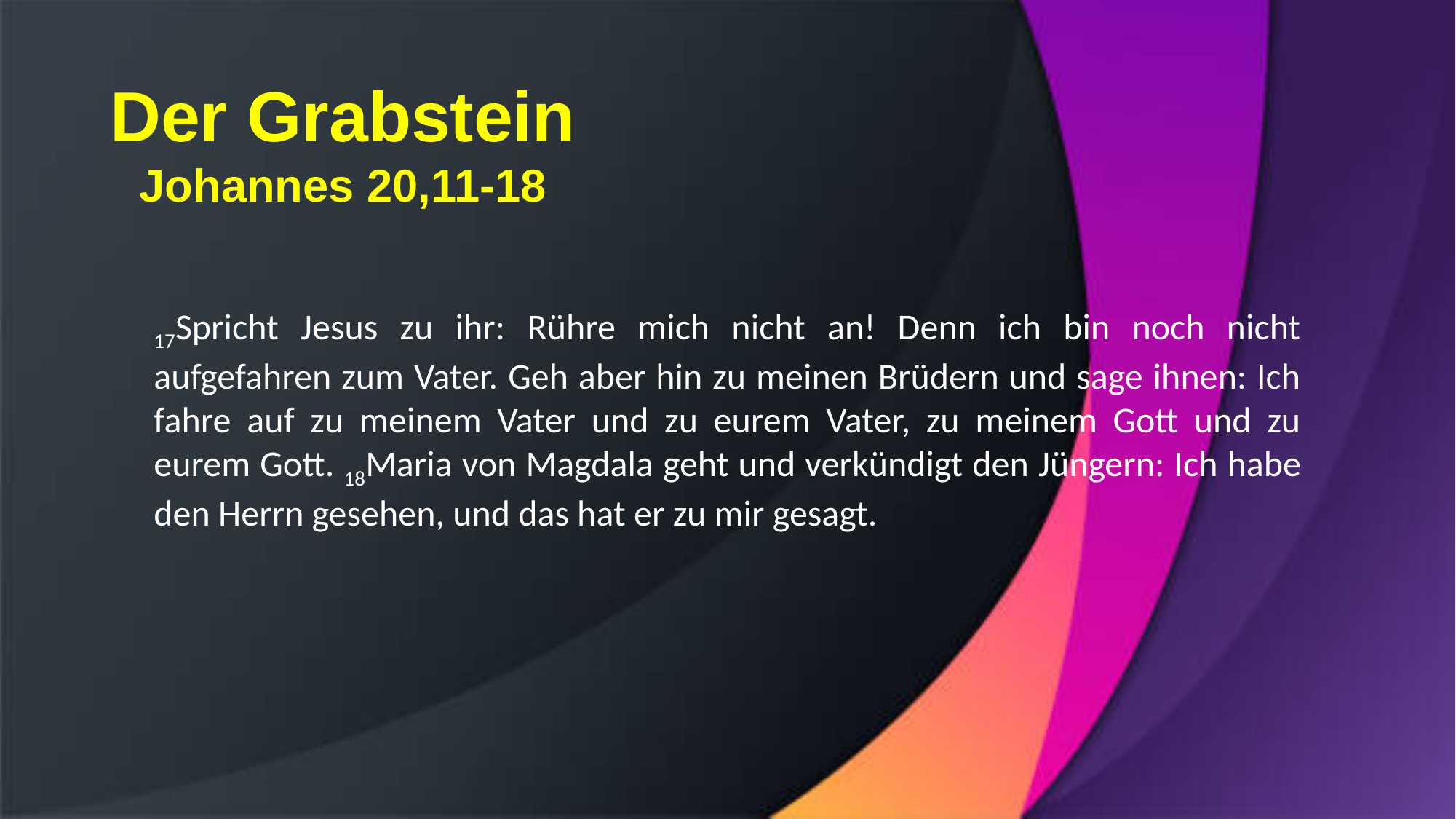

# Der Grabstein Johannes 20,11-18
17Spricht Jesus zu ihr: Rühre mich nicht an! Denn ich bin noch nicht aufgefahren zum Vater. Geh aber hin zu meinen Brüdern und sage ihnen: Ich fahre auf zu meinem Vater und zu eurem Vater, zu meinem Gott und zu eurem Gott. 18Maria von Magdala geht und verkündigt den Jüngern: Ich habe den Herrn gesehen, und das hat er zu mir gesagt.